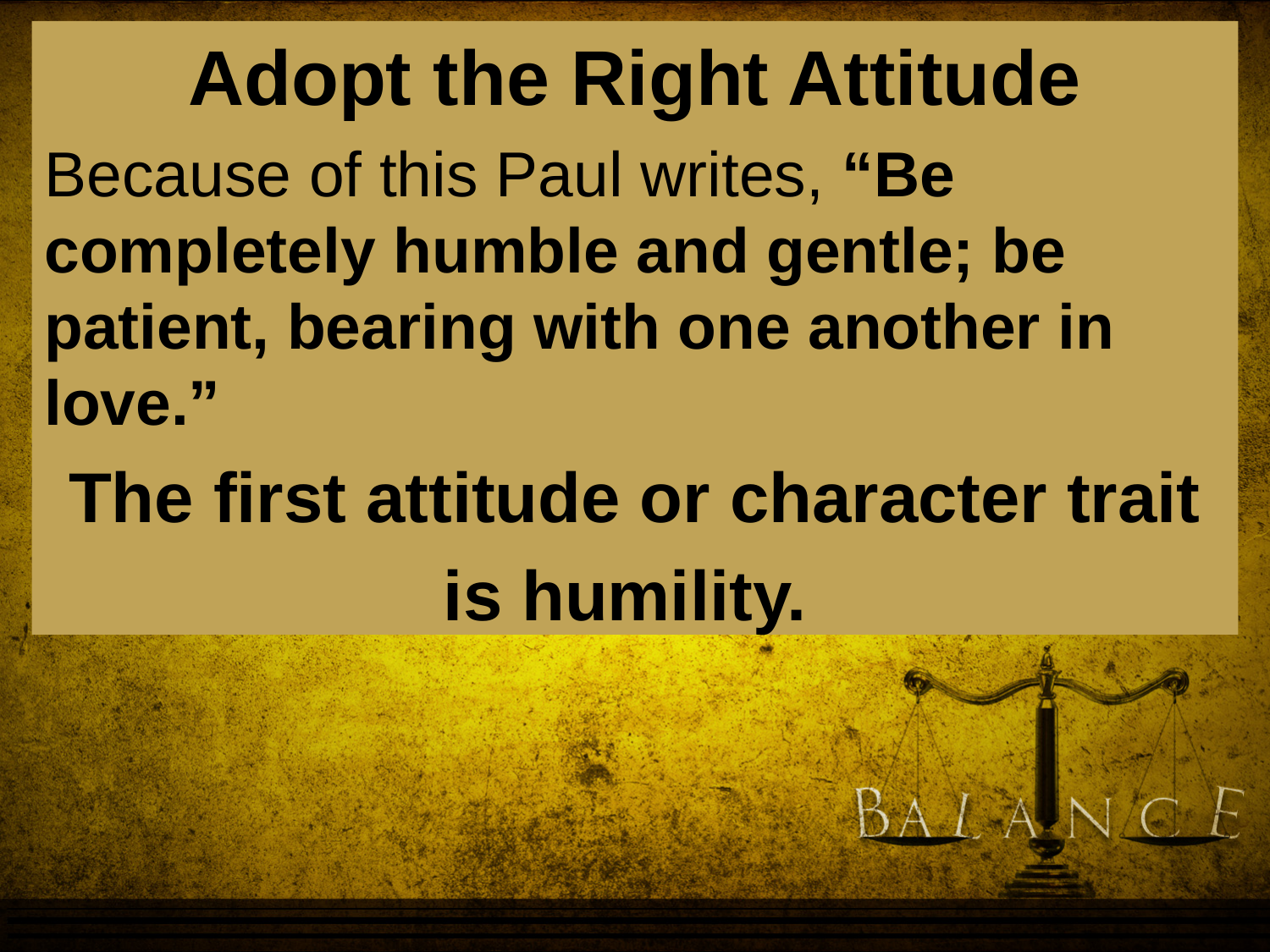

Adopt the Right Attitude
Because of this Paul writes, “Be completely humble and gentle; be patient, bearing with one another in love.”
The first attitude or character trait
 is humility.